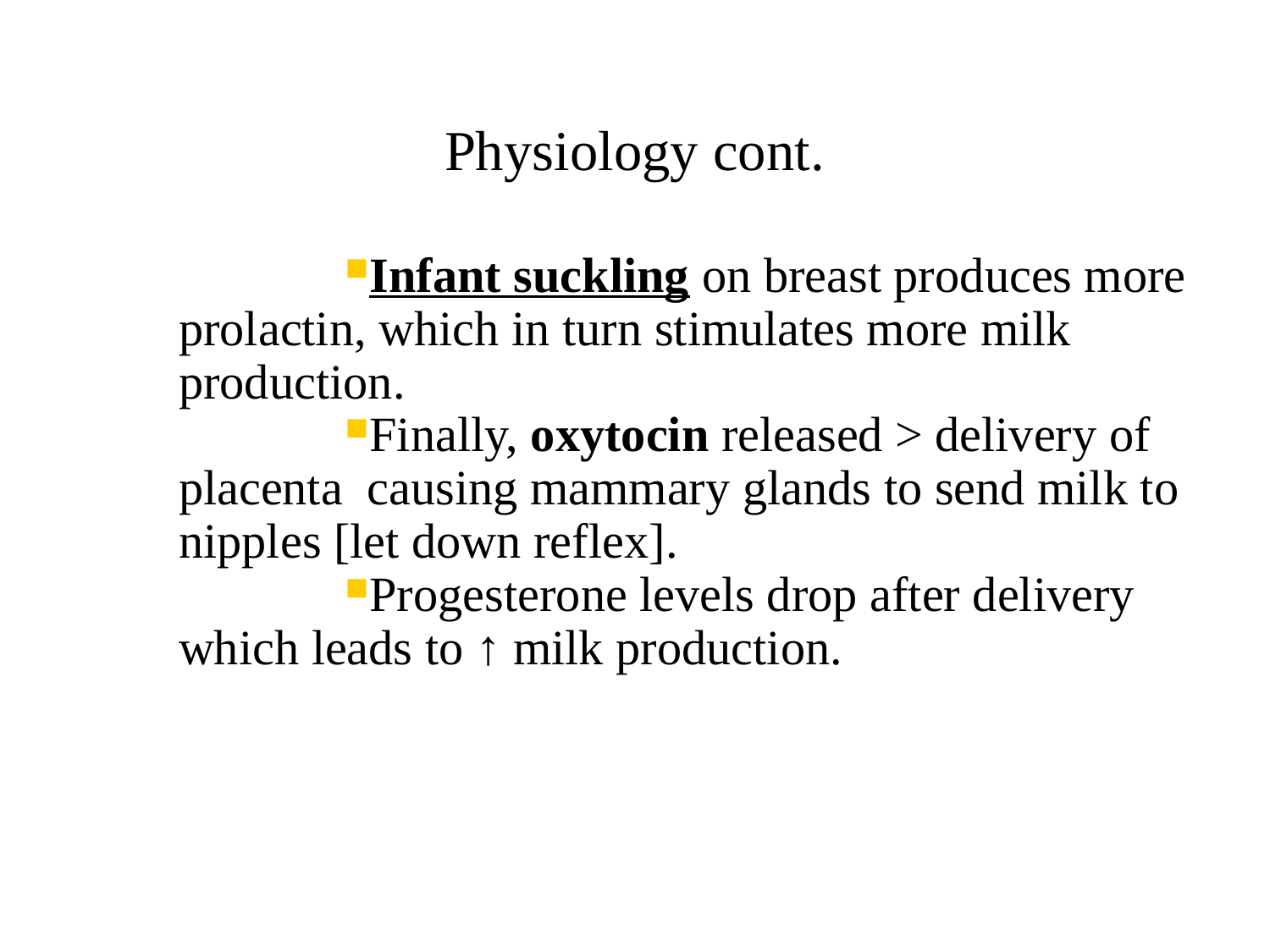

Physiology cont.
Infant suckling on breast produces more prolactin, which in turn stimulates more milk production.
Finally, oxytocin released > delivery of placenta  causing mammary glands to send milk to nipples [let down reflex].
Progesterone levels drop after delivery which leads to ↑ milk production.